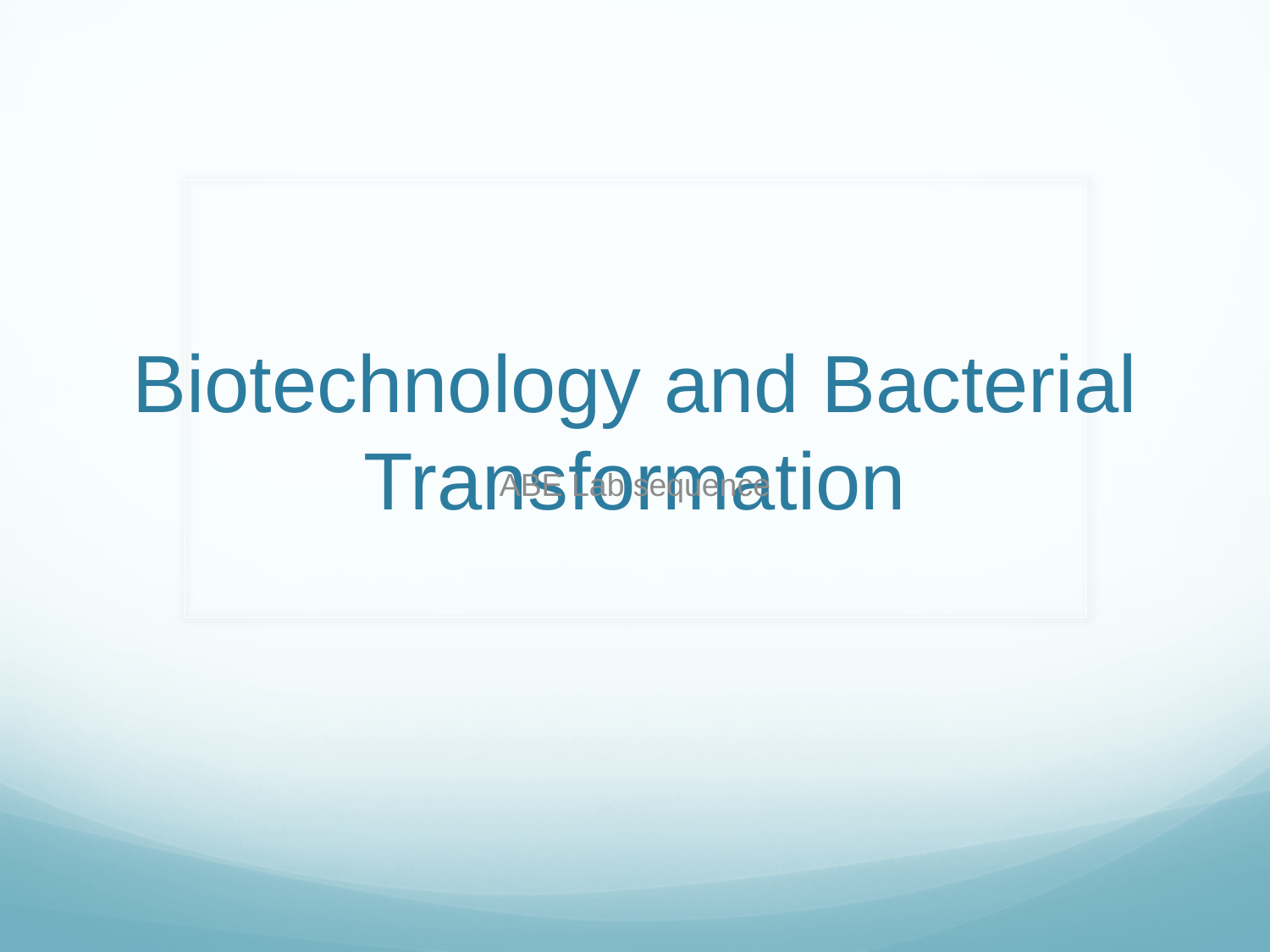

# Biotechnology and Bacterial Transformation
ABE Lab sequence